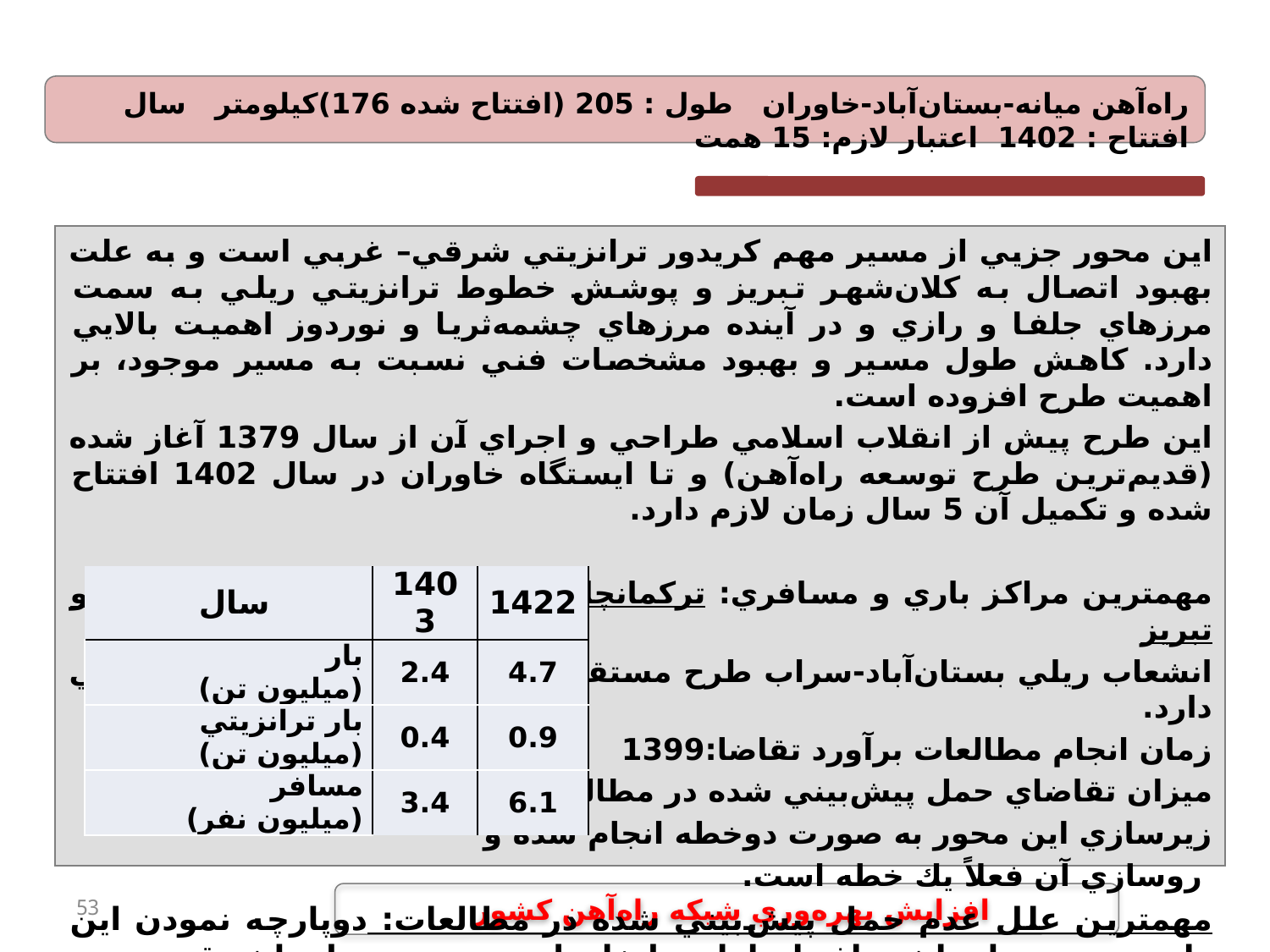

راه‌آهن ميانه-بستان‌آباد-خاوران   طول : 205 (افتتاح شده 176)كيلومتر   سال افتتاح : 1402  اعتبار لازم: 15 همت
اين محور جزيي از مسير مهم كريدور ترانزيتي شرقي– غربي است و به علت بهبود اتصال به كلان‌شهر تبريز و پوشش خطوط ترانزيتي ريلي به سمت مرزهاي جلفا و رازي و در آينده مرزهاي چشمه‌ثريا و نوردوز اهميت بالايي دارد. كاهش طول مسير و بهبود مشخصات فني نسبت به مسير موجود، بر اهميت طرح افزوده است.
اين طرح پيش از انقلاب اسلامي طراحي و اجراي آن از سال 1379 آغاز شده (قديم‌ترين طرح توسعه راه‌آهن) و تا ايستگاه خاوران در سال 1402 افتتاح شده و تكميل آن 5 سال زمان لازم دارد.

مهمترين مراكز باري و مسافري: ترکمانچاي ، بستان آباد، باسمنج، ائل‌گلي و تبريز
انشعاب ريلي بستان‌آباد-سراب طرح مستقل و مصوب است و پيشرفت اندكي دارد.
زمان انجام مطالعات برآورد تقاضا:	1399
ميزان تقاضاي حمل پيش‌بيني شده در مطالعات طرح:
زيرسازي اين محور به صورت دوخطه انجام شده و
 روسازي آن فعلاً يك خطه است.
مهمترين علل عدم حمل پيش‌بيني شده در مطالعات: دوپارچه نمودن اين طرح در دوره احداث و افتتاح اوليه تا خاوران و تعويق در احداث بقيه مسير اشتباه بوده است. زيرا هزينه هنگفت مصرف شده از حيث حمل بار قابل استفاده نبوده و از حيث حمل مسافر نيز مناسب نيست. عدم احداث خطوط آنتني باري.

| سال | 1403 | 1422 |
| --- | --- | --- |
| بار (ميليون تن) | 2.4 | 4.7 |
| بار ترانزيتي (ميليون تن) | 0.4 | 0.9 |
| مسافر (ميليون نفر) | 3.4 | 6.1 |
53